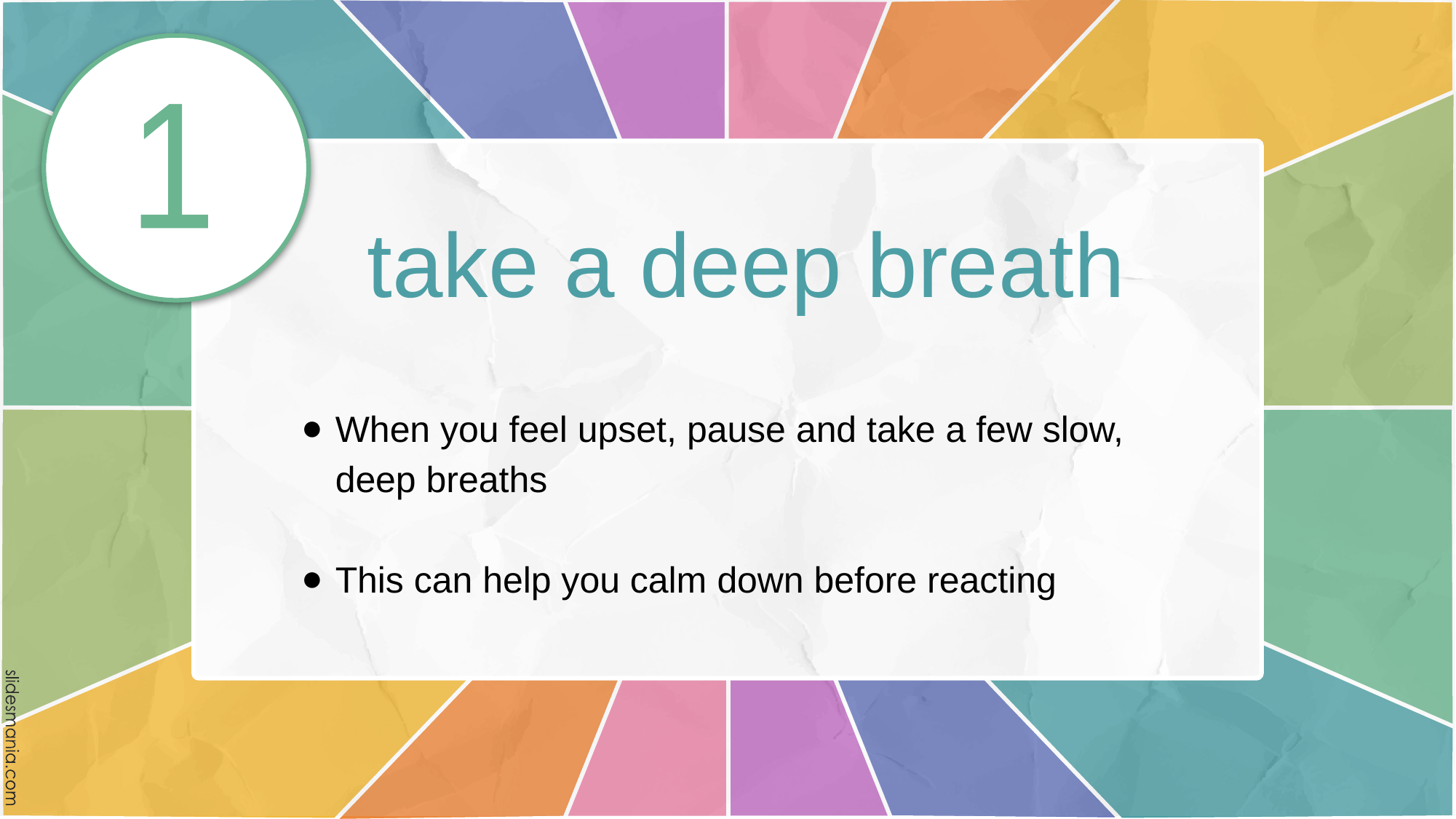

1
# take a deep breath
When you feel upset, pause and take a few slow, deep breaths

This can help you calm down before reacting